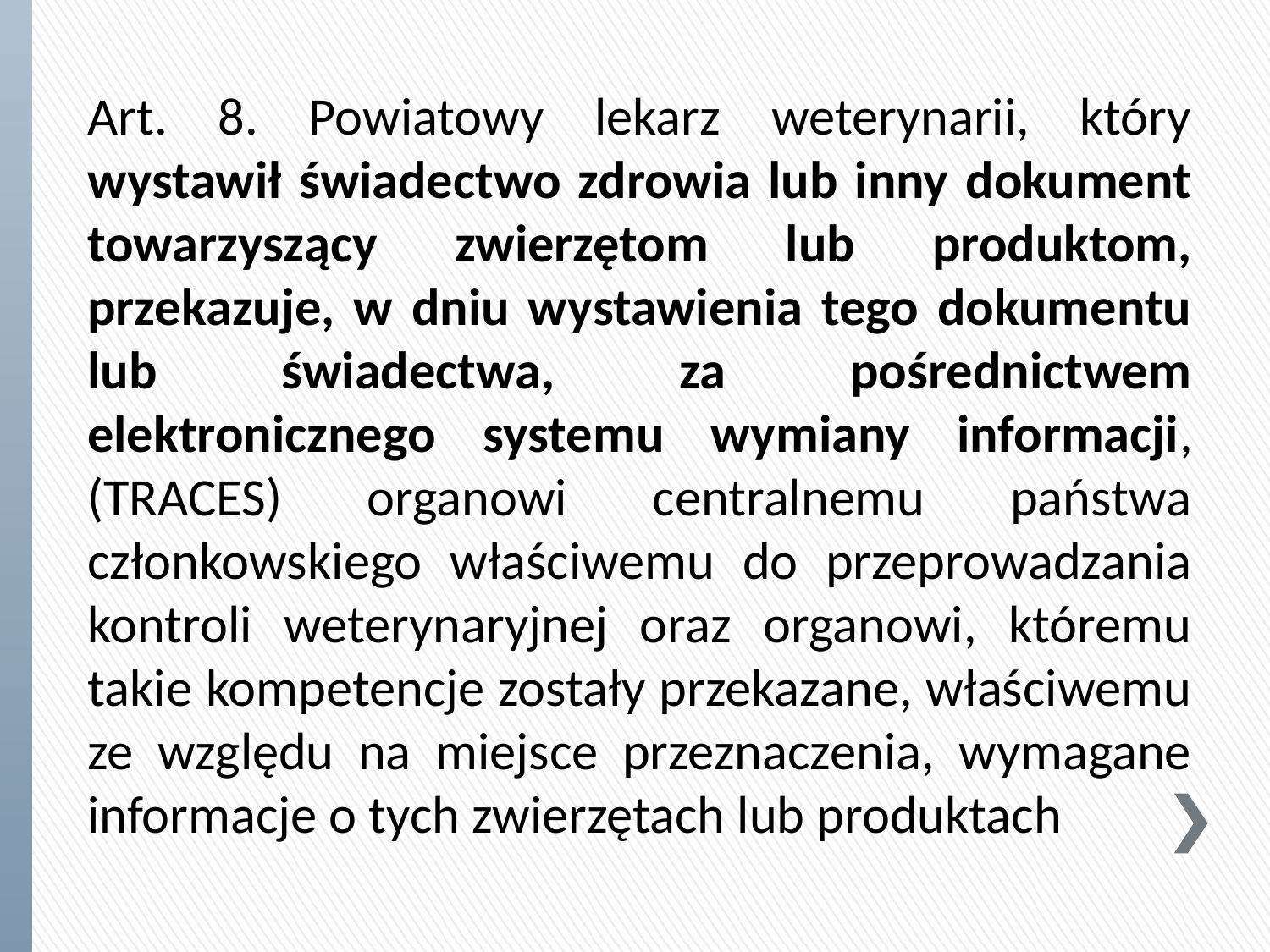

Art. 8. Powiatowy lekarz weterynarii, który wystawił świadectwo zdrowia lub inny dokument towarzyszący zwierzętom lub produktom, przekazuje, w dniu wystawienia tego dokumentu lub świadectwa, za pośrednictwem elektronicznego systemu wymiany informacji, (TRACES) organowi centralnemu państwa członkowskiego właściwemu do przeprowadzania kontroli weterynaryjnej oraz organowi, któremu takie kompetencje zostały przekazane, właściwemu ze względu na miejsce przeznaczenia, wymagane informacje o tych zwierzętach lub produktach